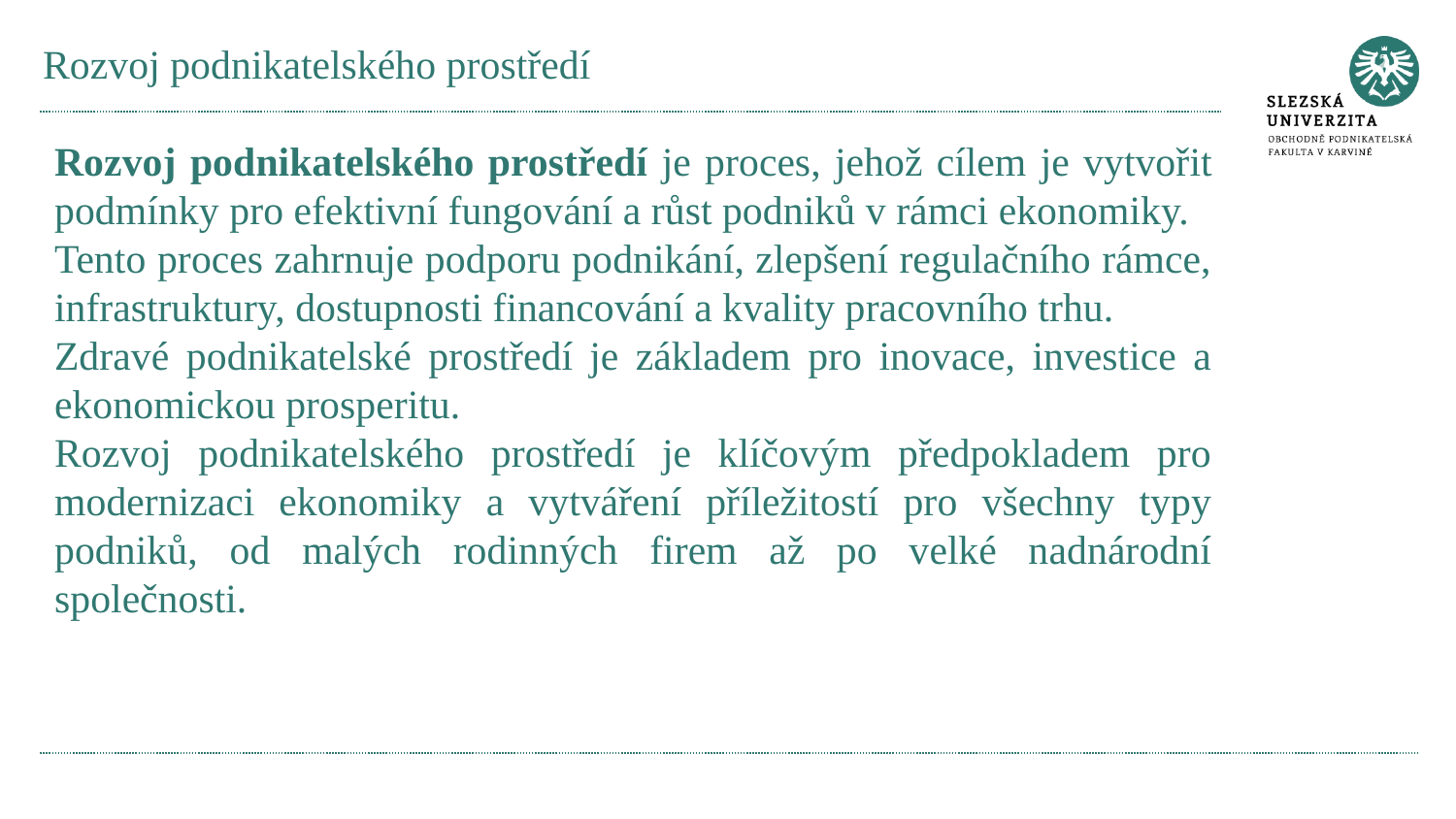

# Rozvoj podnikatelského prostředí
Rozvoj podnikatelského prostředí je proces, jehož cílem je vytvořit podmínky pro efektivní fungování a růst podniků v rámci ekonomiky.
Tento proces zahrnuje podporu podnikání, zlepšení regulačního rámce, infrastruktury, dostupnosti financování a kvality pracovního trhu.
Zdravé podnikatelské prostředí je základem pro inovace, investice a ekonomickou prosperitu.
Rozvoj podnikatelského prostředí je klíčovým předpokladem pro modernizaci ekonomiky a vytváření příležitostí pro všechny typy podniků, od malých rodinných firem až po velké nadnárodní společnosti.